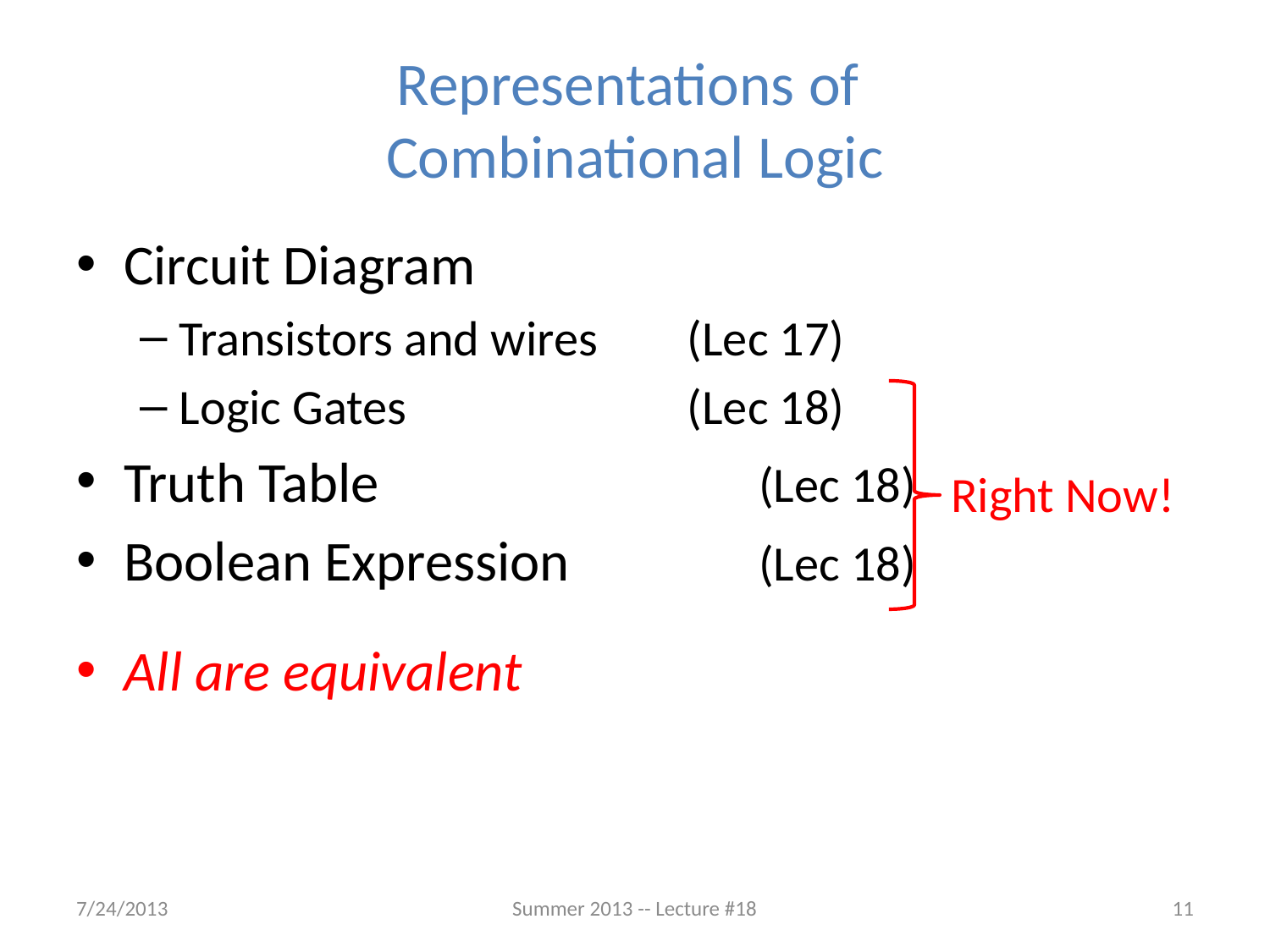

# Representations of Combinational Logic
Circuit Diagram
Transistors and wires	(Lec 17)
Logic Gates			(Lec 18)
Truth Table			(Lec 18)
Boolean Expression		(Lec 18)
All are equivalent

Right Now!
7/24/2013
Summer 2013 -- Lecture #18
11